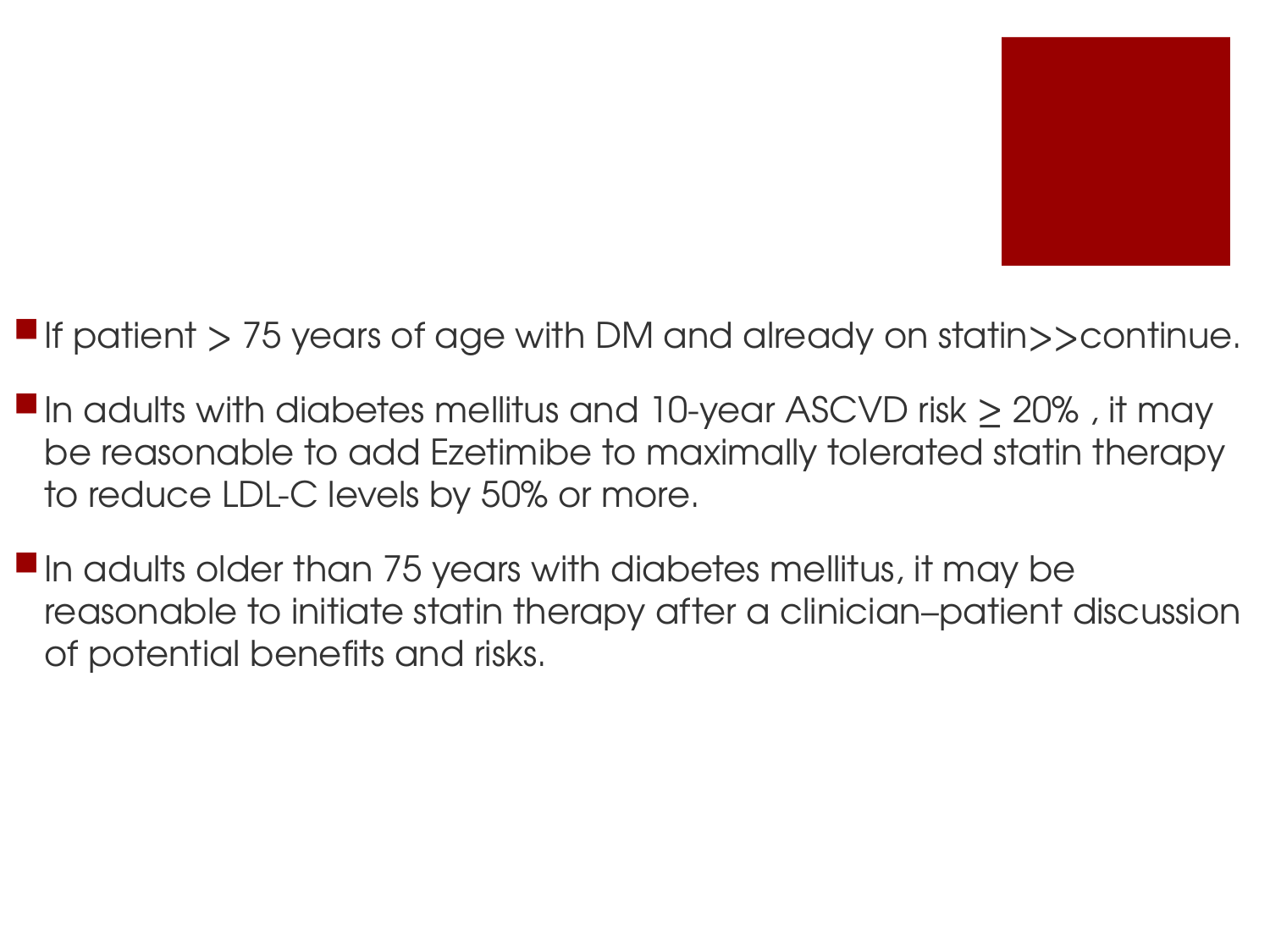

#
If patient > 75 years of age with DM and already on statin>>continue.
In adults with diabetes mellitus and 10-year ASCVD risk ≥ 20% , it may be reasonable to add Ezetimibe to maximally tolerated statin therapy to reduce LDL-C levels by 50% or more.
In adults older than 75 years with diabetes mellitus, it may be reasonable to initiate statin therapy after a clinician–patient discussion of potential benefits and risks.